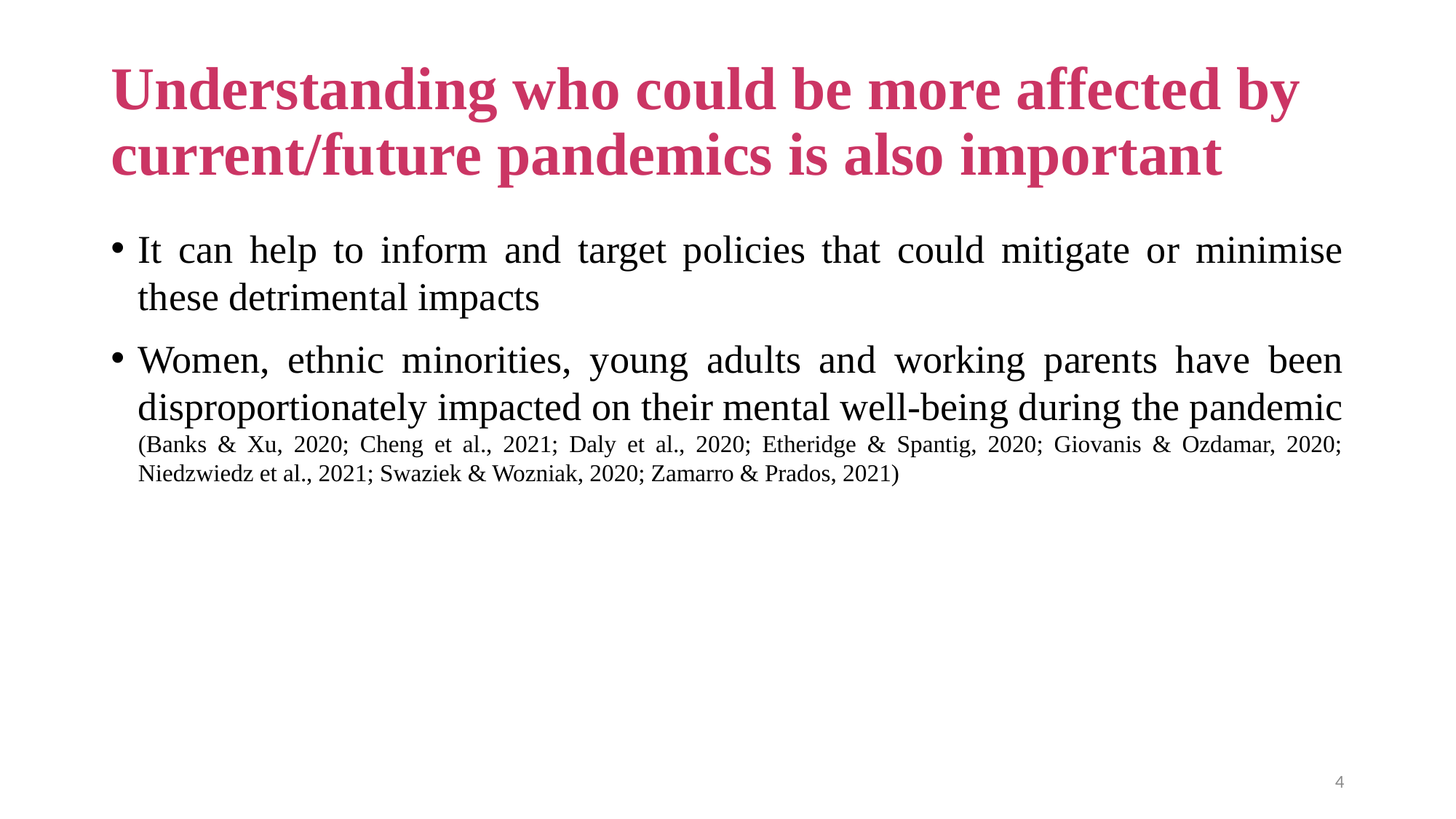

# Understanding who could be more affected by current/future pandemics is also important
It can help to inform and target policies that could mitigate or minimise these detrimental impacts
Women, ethnic minorities, young adults and working parents have been disproportionately impacted on their mental well-being during the pandemic (Banks & Xu, 2020; Cheng et al., 2021; Daly et al., 2020; Etheridge & Spantig, 2020; Giovanis & Ozdamar, 2020; Niedzwiedz et al., 2021; Swaziek & Wozniak, 2020; Zamarro & Prados, 2021)
4